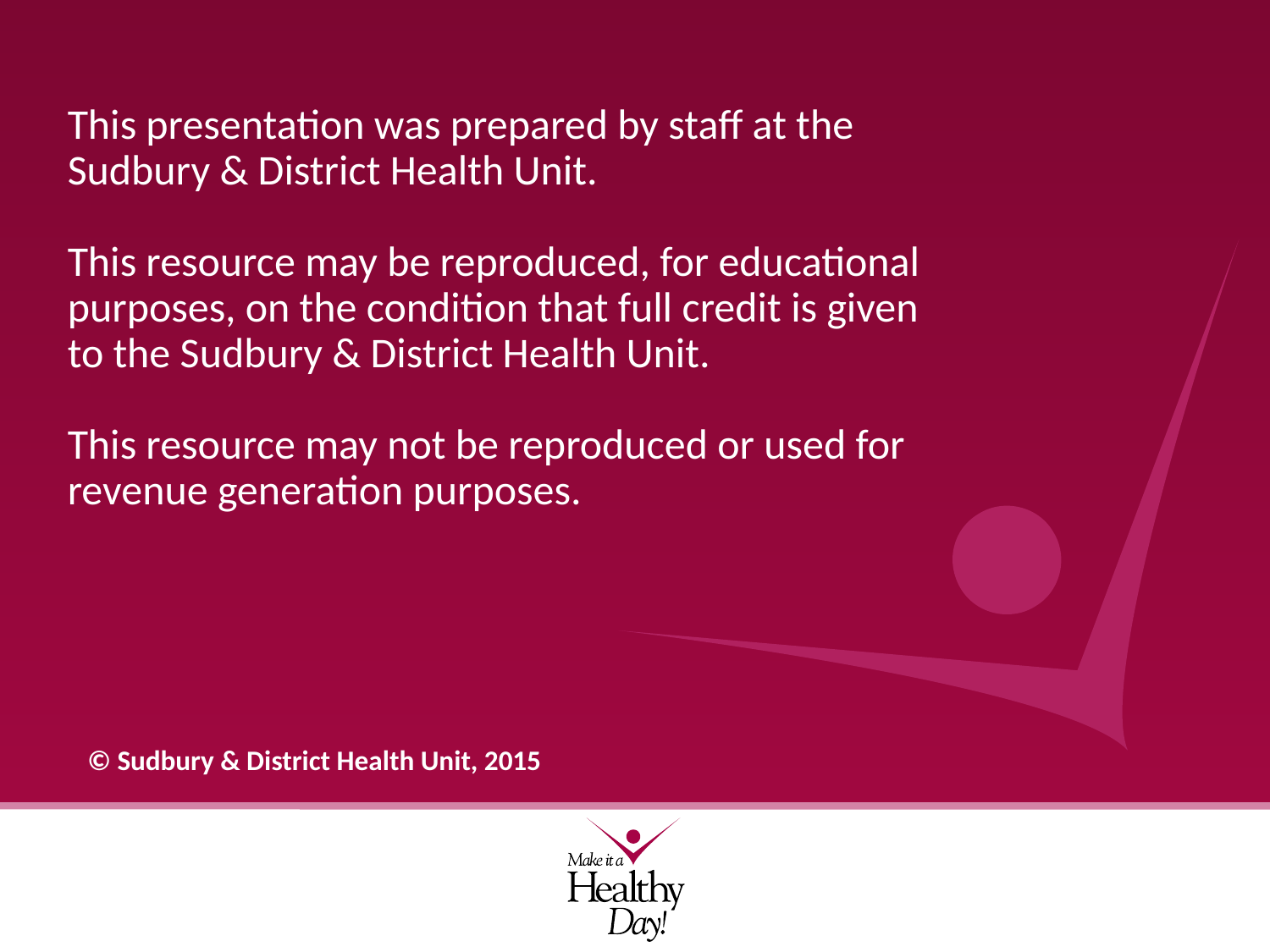

This presentation was prepared by staff at the
Sudbury & District Health Unit.
This resource may be reproduced, for educational purposes, on the condition that full credit is given to the Sudbury & District Health Unit.
This resource may not be reproduced or used for revenue generation purposes.
© Sudbury & District Health Unit, 2015